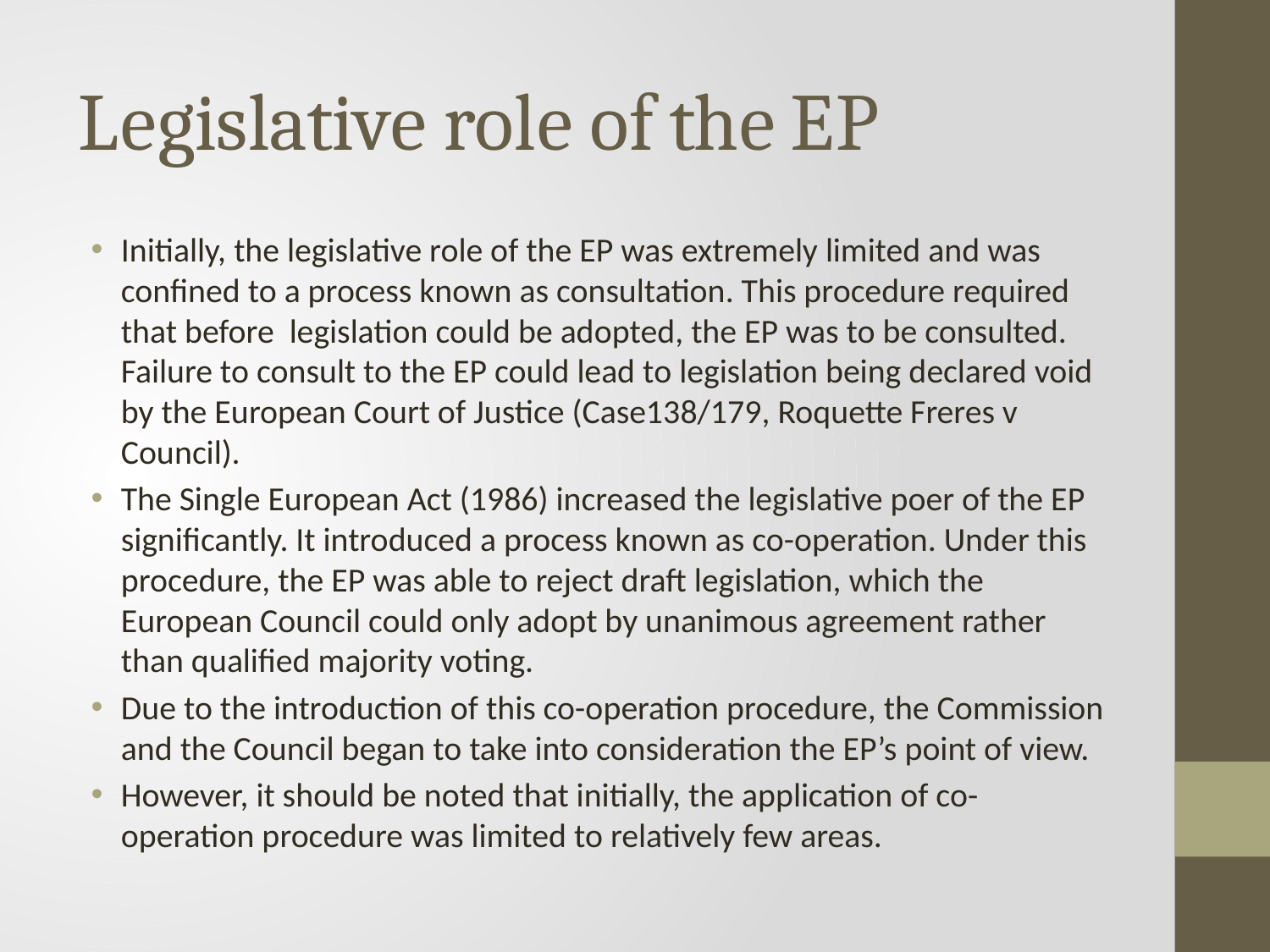

# Legislative role of the EP
Initially, the legislative role of the EP was extremely limited and was confined to a process known as consultation. This procedure required that before  legislation could be adopted, the EP was to be consulted. Failure to consult to the EP could lead to legislation being declared void by the European Court of Justice (Case138/179, Roquette Freres v Council).
The Single European Act (1986) increased the legislative poer of the EP significantly. It introduced a process known as co-operation. Under this procedure, the EP was able to reject draft legislation, which the European Council could only adopt by unanimous agreement rather than qualified majority voting.
Due to the introduction of this co-operation procedure, the Commission and the Council began to take into consideration the EP’s point of view.
However, it should be noted that initially, the application of co-operation procedure was limited to relatively few areas.